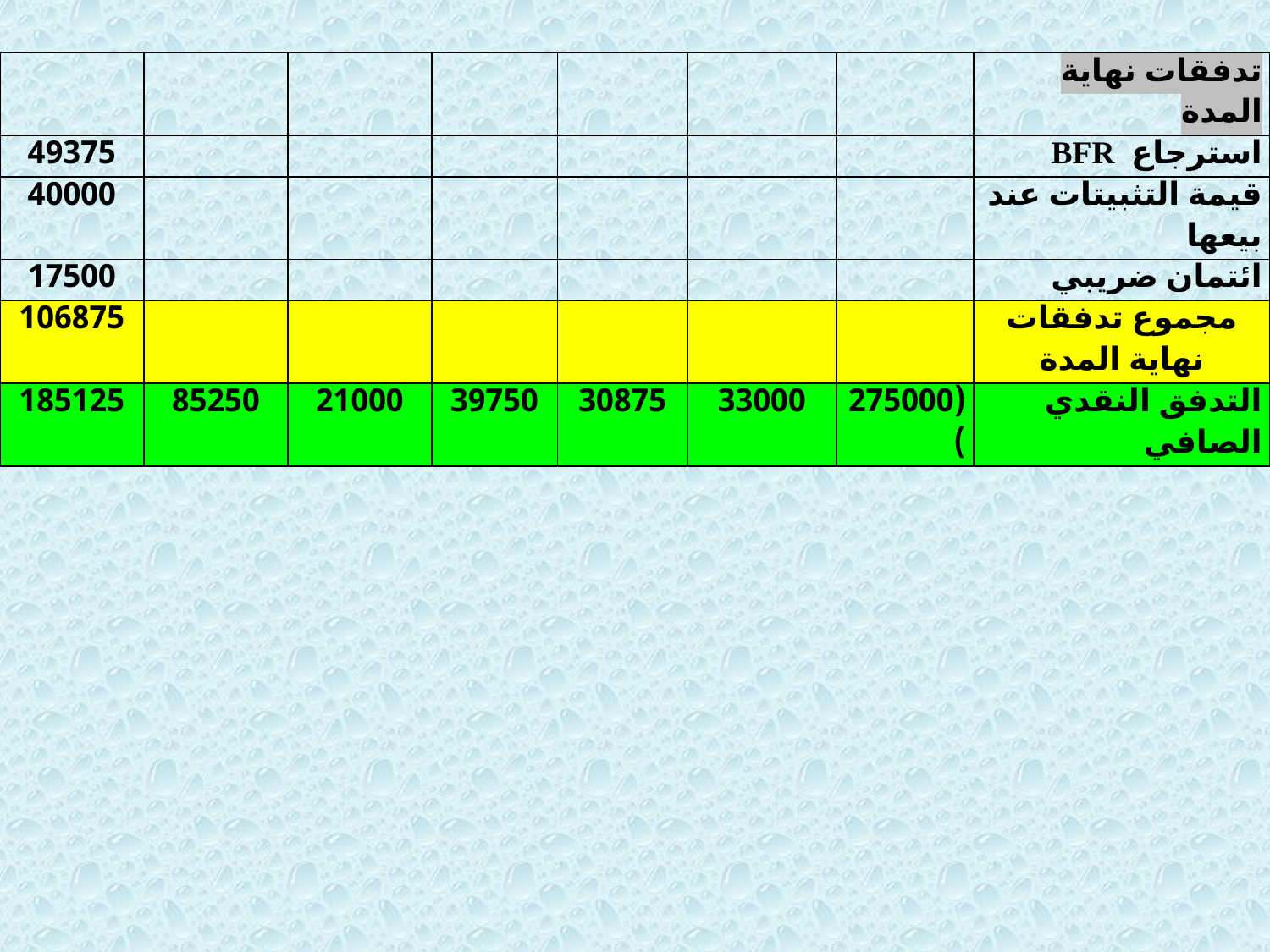

|  |  |  |  |  |  |  | تدفقات نهاية المدة |
| --- | --- | --- | --- | --- | --- | --- | --- |
| 49375 |  |  |  |  |  |  | استرجاع BFR |
| 40000 |  |  |  |  |  |  | قيمة التثبيتات عند بيعها |
| 17500 |  |  |  |  |  |  | ائتمان ضريبي |
| 106875 |  |  |  |  |  |  | مجموع تدفقات نهاية المدة |
| 185125 | 85250 | 21000 | 39750 | 30875 | 33000 | (275000) | التدفق النقدي الصافي |